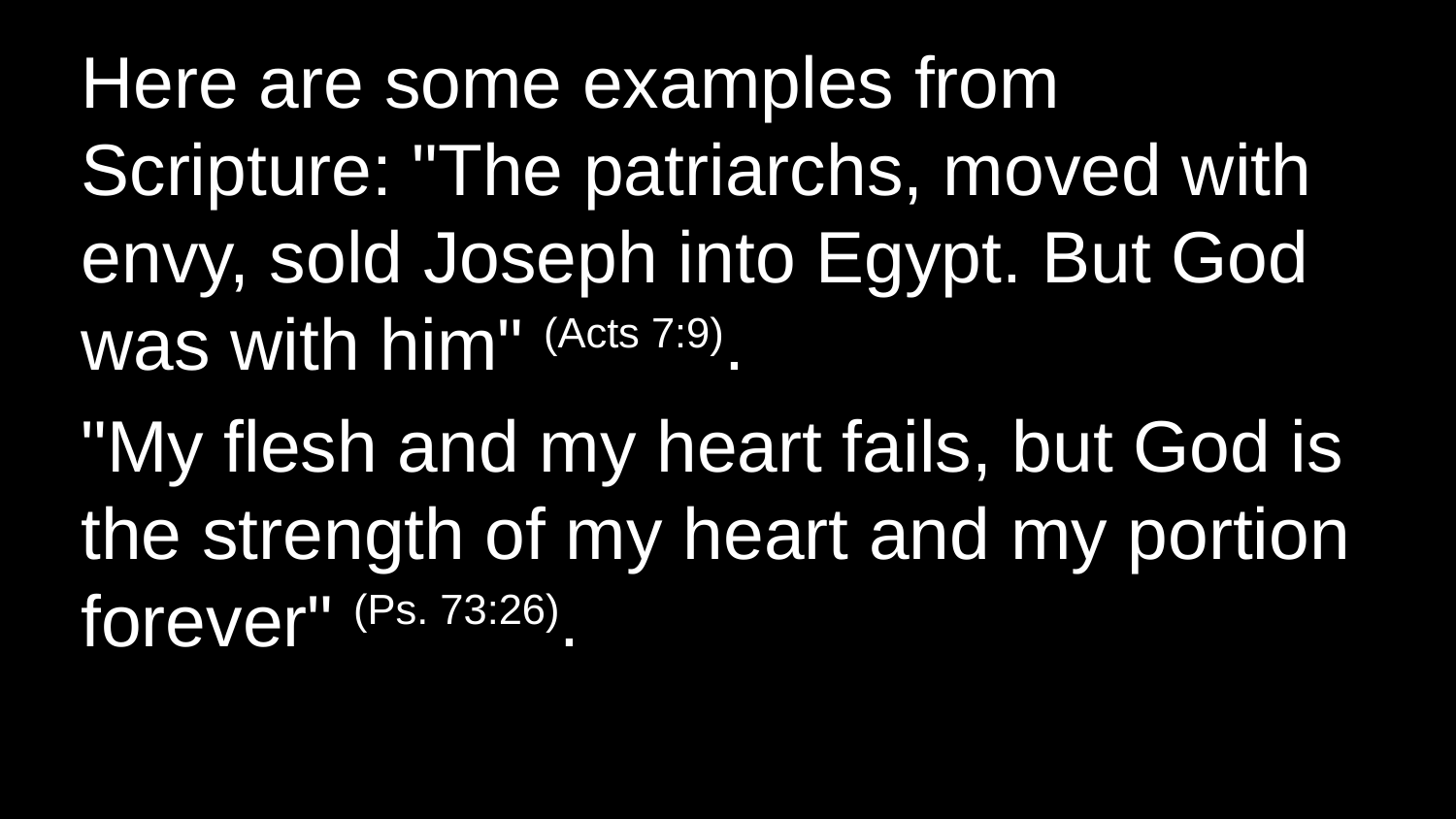

Here are some examples from Scripture: "The patriarchs, moved with envy, sold Joseph into Egypt. But God was with him" (Acts 7:9).
"My flesh and my heart fails, but God is the strength of my heart and my portion forever" (Ps. 73:26).